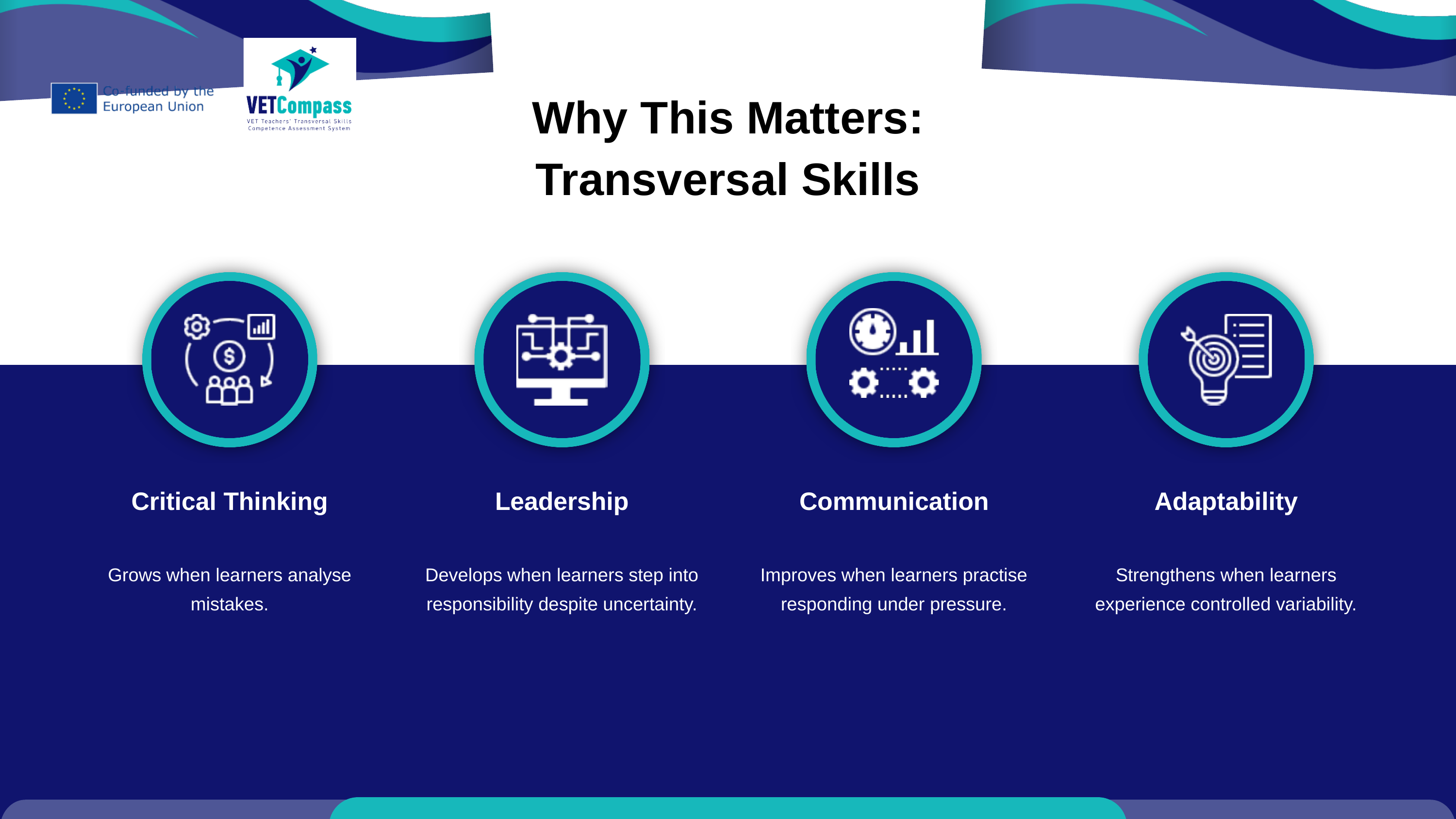

Why This Matters: Transversal Skills

Critical Thinking
Leadership
Communication
Adaptability
Grows when learners analyse mistakes.
Develops when learners step into responsibility despite uncertainty.
Improves when learners practise responding under pressure.
Strengthens when learners experience controlled variability.